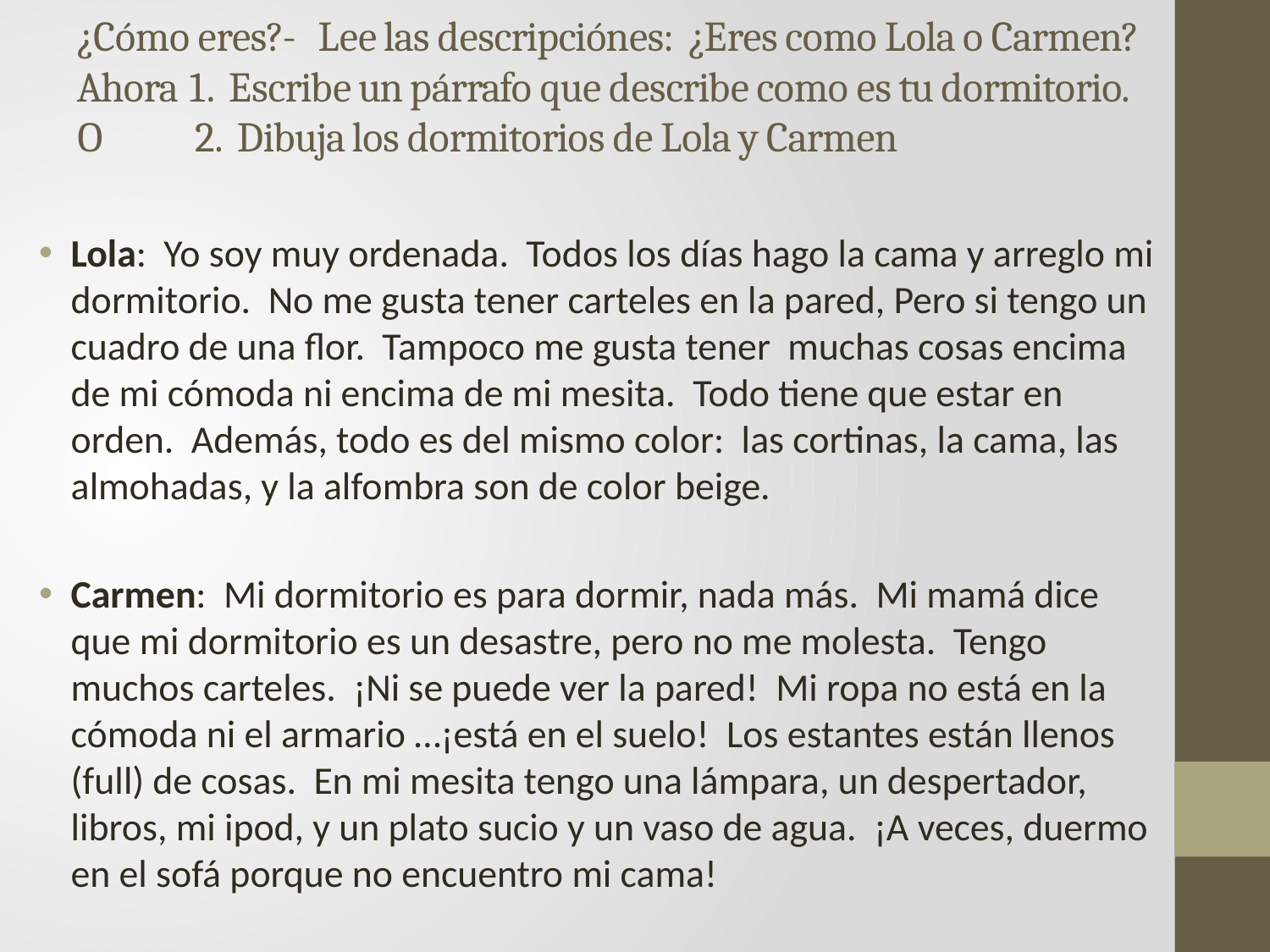

# ¿Cómo eres?-   Lee las descripciónes:  ¿Eres como Lola o Carmen? Ahora 1.  Escribe un párrafo que describe como es tu dormitorio. O            2.  Dibuja los dormitorios de Lola y Carmen
Lola:  Yo soy muy ordenada.  Todos los días hago la cama y arreglo mi dormitorio.  No me gusta tener carteles en la pared, Pero si tengo un cuadro de una flor.  Tampoco me gusta tener  muchas cosas encima de mi cómoda ni encima de mi mesita.  Todo tiene que estar en orden.  Además, todo es del mismo color:  las cortinas, la cama, las almohadas, y la alfombra son de color beige.

Carmen:  Mi dormitorio es para dormir, nada más.  Mi mamá dice que mi dormitorio es un desastre, pero no me molesta.  Tengo muchos carteles.  ¡Ni se puede ver la pared!  Mi ropa no está en la cómoda ni el armario …¡está en el suelo!  Los estantes están llenos (full) de cosas.  En mi mesita tengo una lámpara, un despertador, libros, mi ipod, y un plato sucio y un vaso de agua.  ¡A veces, duermo en el sofá porque no encuentro mi cama!